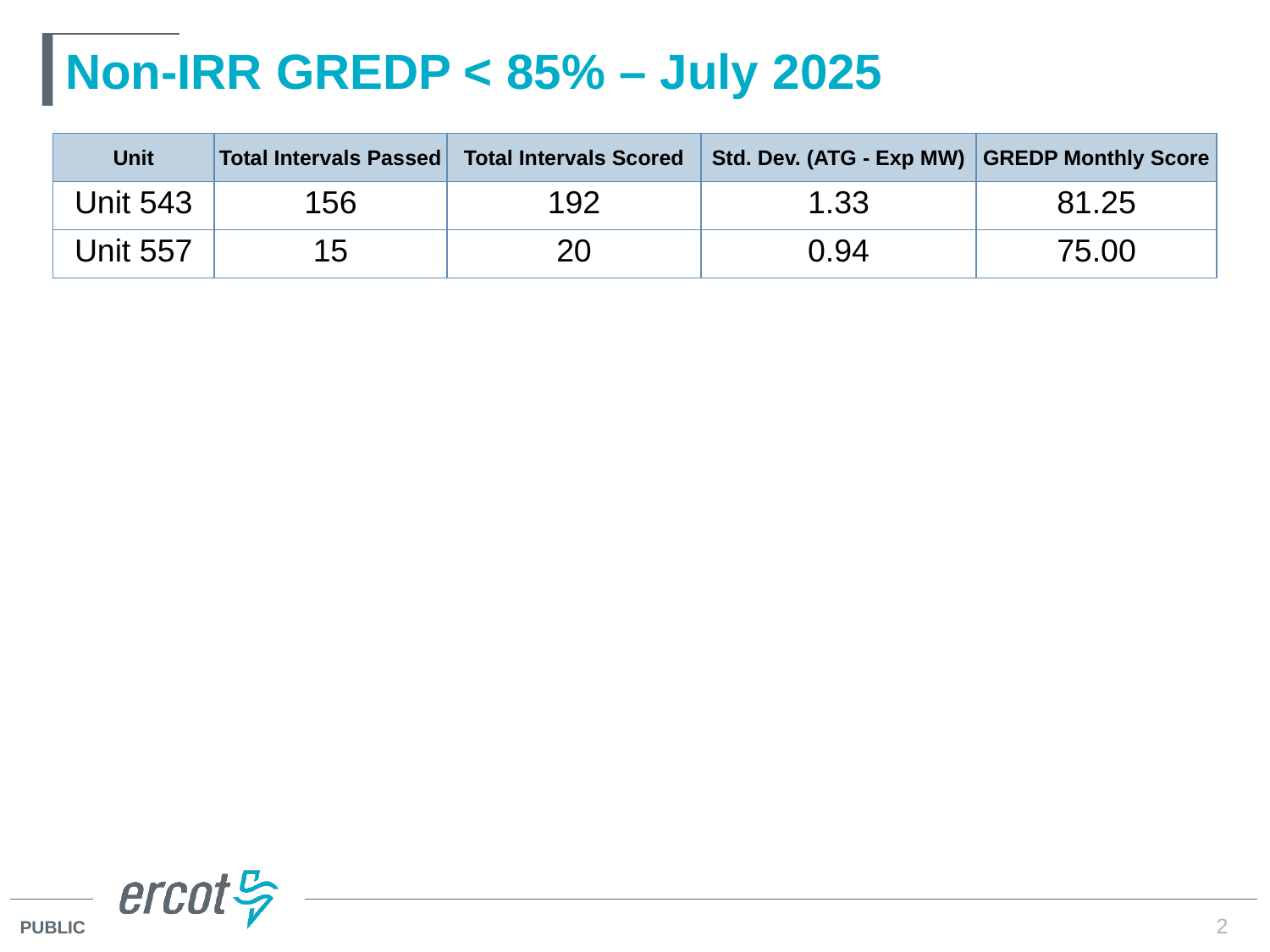

# Non-IRR GREDP < 85% – July 2025
| Unit | Total Intervals Passed | Total Intervals Scored | Std. Dev. (ATG - Exp MW) | GREDP Monthly Score |
| --- | --- | --- | --- | --- |
| Unit 543 | 156 | 192 | 1.33 | 81.25 |
| Unit 557 | 15 | 20 | 0.94 | 75.00 |
2